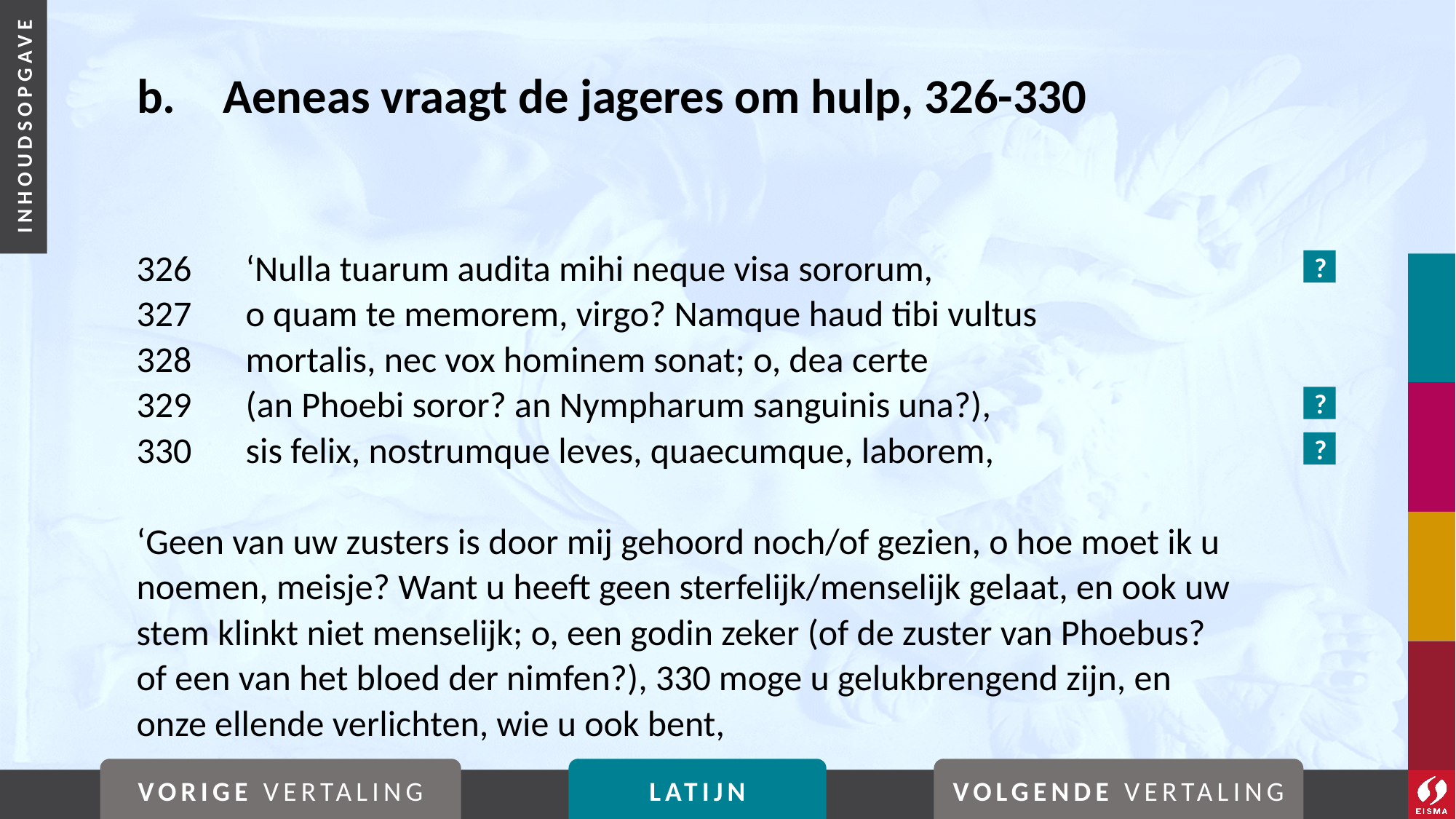

# b. 	Aeneas vraagt de jageres om hulp, 326-330
326	‘Nulla tuarum audita mihi neque visa sororum,
327	o quam te memorem, virgo? Namque haud tibi vultus
328	mortalis, nec vox hominem sonat; o, dea certe
329	(an Phoebi soror? an Nympharum sanguinis una?),
330	sis felix, nostrumque leves, quaecumque, laborem,

‘Geen van uw zusters is door mij gehoord noch/of gezien, o hoe moet ik u noemen, meisje? Want u heeft geen sterfelijk/menselijk gelaat, en ook uw stem klinkt niet menselijk; o, een godin zeker (of de zuster van Phoebus? of een van het bloed der nimfen?), 330 moge u gelukbrengend zijn, en onze ellende verlichten, wie u ook bent,
?
?
?
VORIGE VERTALING
LATIJN
VOLGENDE VERTALING